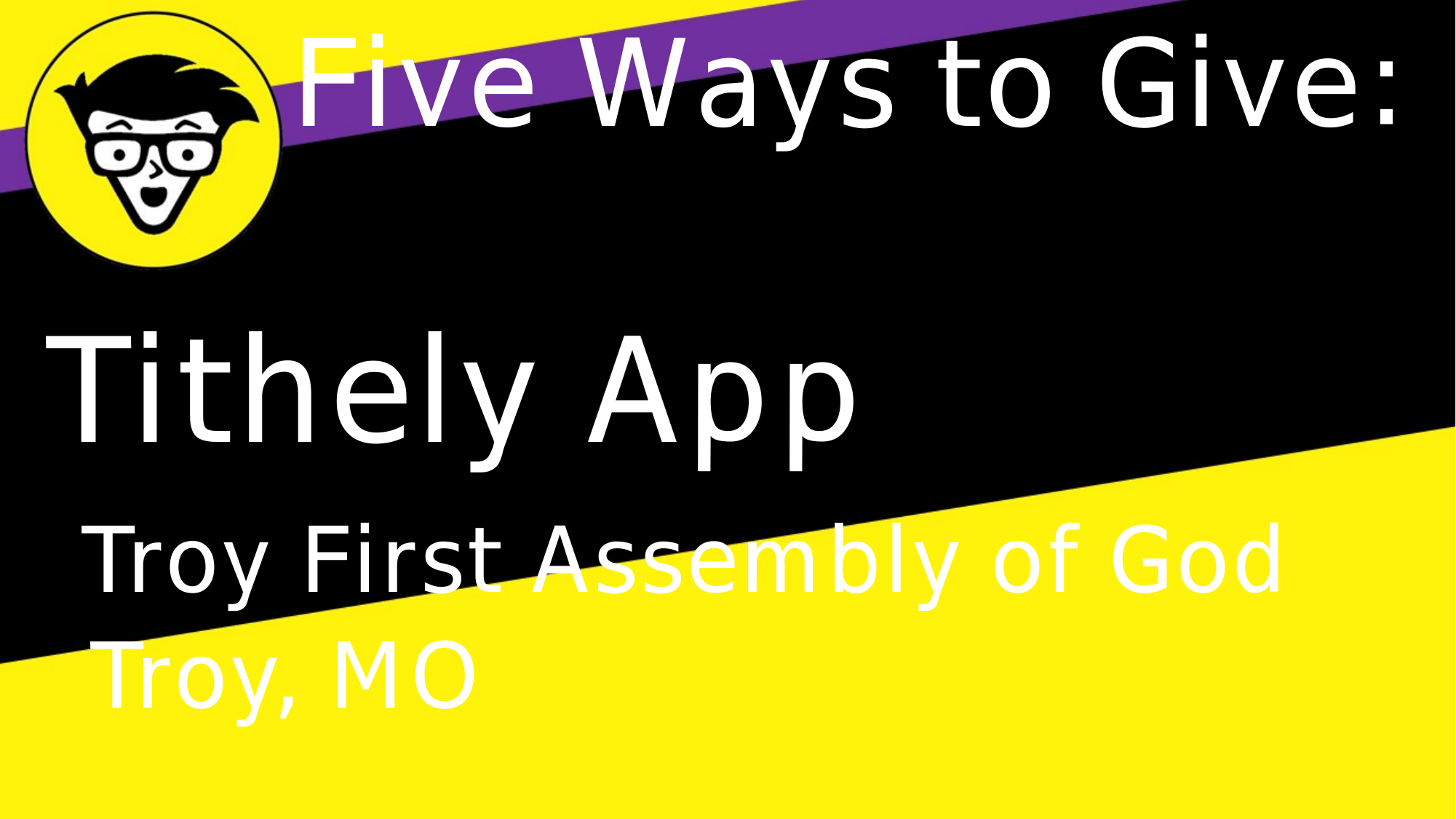

Five Ways to Give:

 Tithely App
  Troy First Assembly of God
   Troy, MO